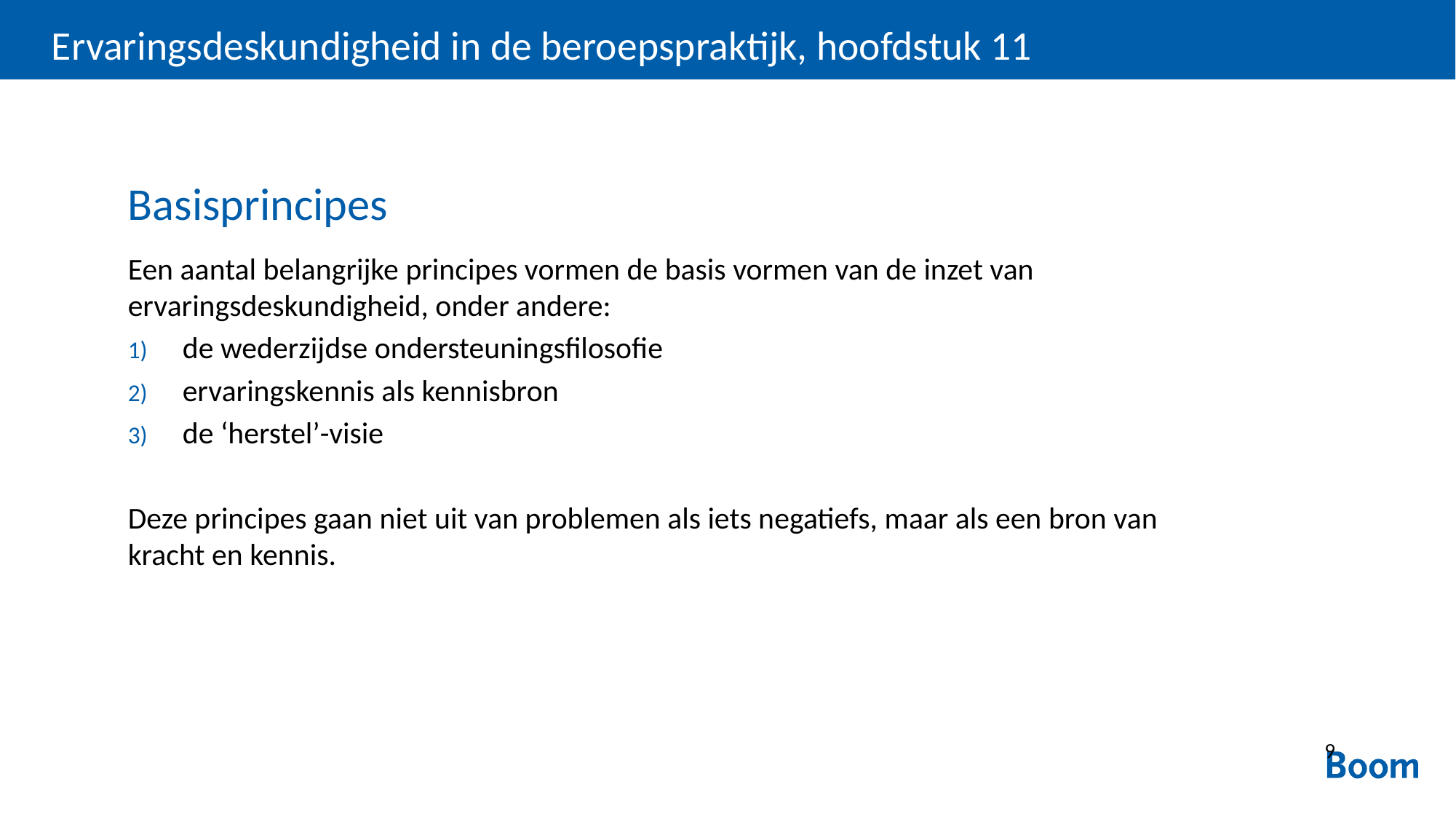

Ervaringsdeskundigheid in de beroepspraktijk, hoofdstuk 11

# Basisprincipes
Een aantal belangrijke principes vormen de basis vormen van de inzet van ervaringsdeskundigheid, onder andere:
de wederzijdse ondersteuningsfilosofie
ervaringskennis als kennisbron
de ‘herstel’-visie

Deze principes gaan niet uit van problemen als iets negatiefs, maar als een bron van kracht en kennis.

9